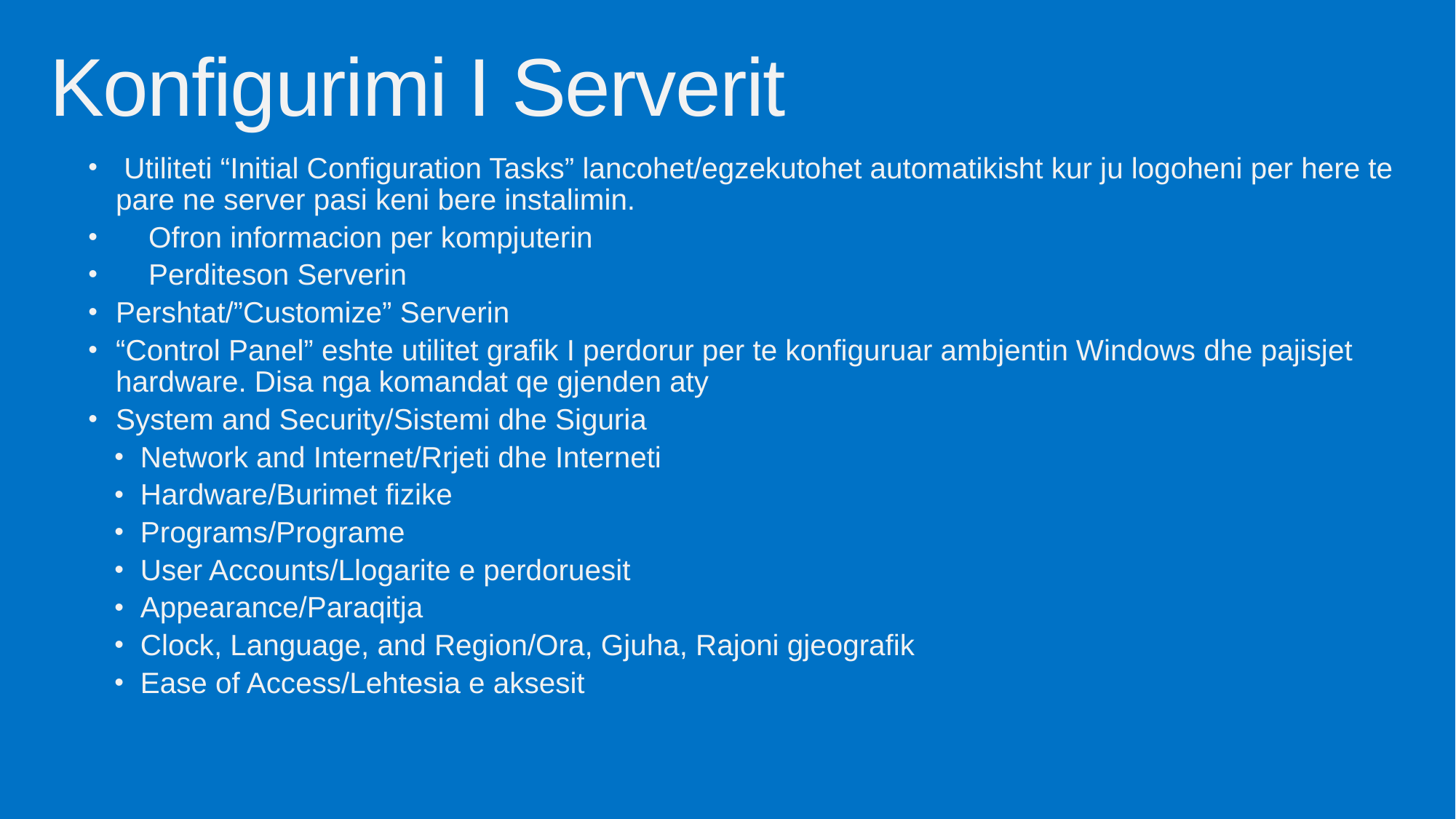

# Konfigurimi I Serverit
 Utiliteti “Initial Configuration Tasks” lancohet/egzekutohet automatikisht kur ju logoheni per here te pare ne server pasi keni bere instalimin.
    Ofron informacion per kompjuterin
    Perditeson Serverin
Pershtat/”Customize” Serverin
“Control Panel” eshte utilitet grafik I perdorur per te konfiguruar ambjentin Windows dhe pajisjet hardware. Disa nga komandat qe gjenden aty
System and Security/Sistemi dhe Siguria
Network and Internet/Rrjeti dhe Interneti
Hardware/Burimet fizike
Programs/Programe
User Accounts/Llogarite e perdoruesit
Appearance/Paraqitja
Clock, Language, and Region/Ora, Gjuha, Rajoni gjeografik
Ease of Access/Lehtesia e aksesit